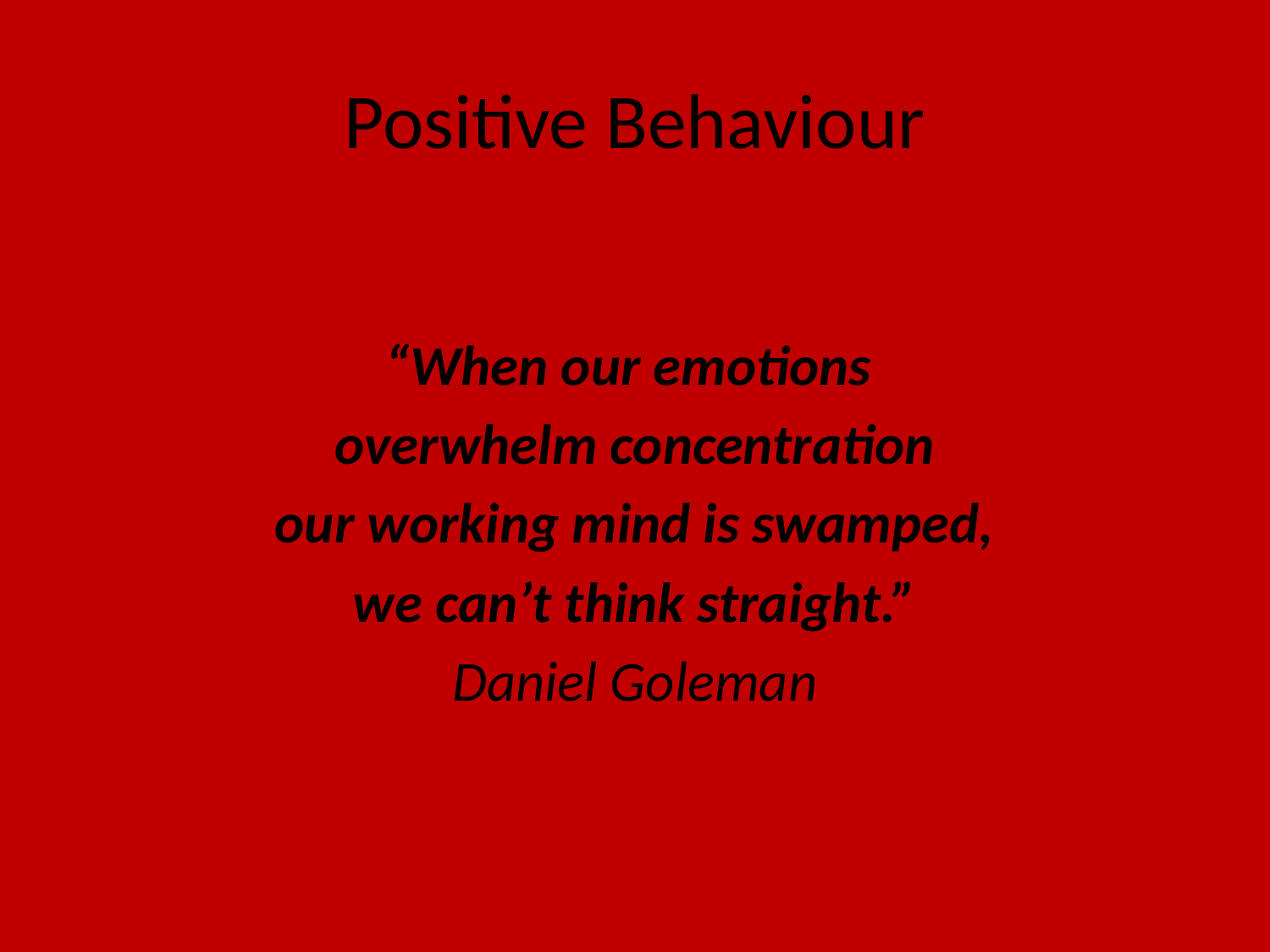

# Positive Behaviour

“When our emotions
overwhelm concentration
our working mind is swamped,
we can’t think straight.”
Daniel Goleman